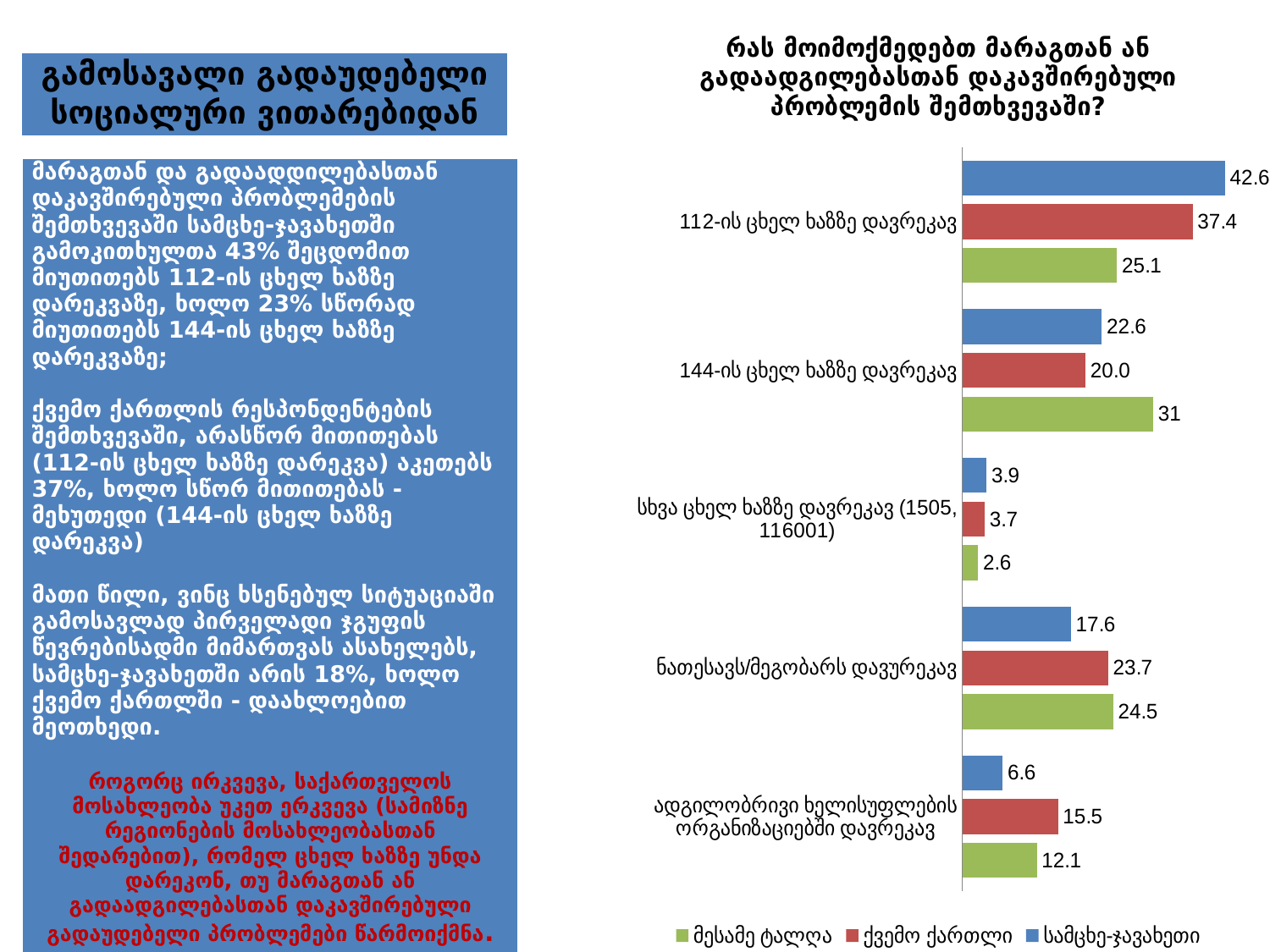

### Chart: რას მოიმოქმედებთ მარაგთან ან გადაადგილებასთან დაკავშირებული პრობლემის შემთხვევაში?

| Category | სამცხე-ჯავახეთი | ქვემო ქართლი | მესამე ტალღა |
|---|---|---|---|
| 112-ის ცხელ ხაზზე დავრეკავ | 42.63157894736842 | 37.36842105263155 | 25.1 |
| 144-ის ცხელ ხაზზე დავრეკავ | 22.631578947368432 | 20.0 | 31.0 |
| სხვა ცხელ ხაზზე დავრეკავ (1505, 116001) | 3.9473684210526314 | 3.6842105263157894 | 2.6 |
| ნათესავს/მეგობარს დავურეკავ | 17.631578947368432 | 23.684210526315788 | 24.5 |
| ადგილობრივი ხელისუფლების ორგანიზაციებში დავრეკავ | 6.5789473684210495 | 15.52631578947368 | 12.1 |
| გამოსავალი გადაუდებელი სოციალური ვითარებიდან |
| --- |
| მარაგთან და გადაადდილებასთან დაკავშირებული პრობლემების შემთხვევაში სამცხე-ჯავახეთში გამოკითხულთა 43% შეცდომით მიუთითებს 112-ის ცხელ ხაზზე დარეკვაზე, ხოლო 23% სწორად მიუთითებს 144-ის ცხელ ხაზზე დარეკვაზე; ქვემო ქართლის რესპონდენტების შემთხვევაში, არასწორ მითითებას (112-ის ცხელ ხაზზე დარეკვა) აკეთებს 37%, ხოლო სწორ მითითებას - მეხუთედი (144-ის ცხელ ხაზზე დარეკვა) მათი წილი, ვინც ხსენებულ სიტუაციაში გამოსავლად პირველადი ჯგუფის წევრებისადმი მიმართვას ასახელებს, სამცხე-ჯავახეთში არის 18%, ხოლო ქვემო ქართლში - დაახლოებით მეოთხედი. როგორც ირკვევა, საქართველოს მოსახლეობა უკეთ ერკვევა (სამიზნე რეგიონების მოსახლეობასთან შედარებით), რომელ ცხელ ხაზზე უნდა დარეკონ, თუ მარაგთან ან გადაადგილებასთან დაკავშირებული გადაუდებელი პრობლემები წარმოიქმნა. |
| --- |